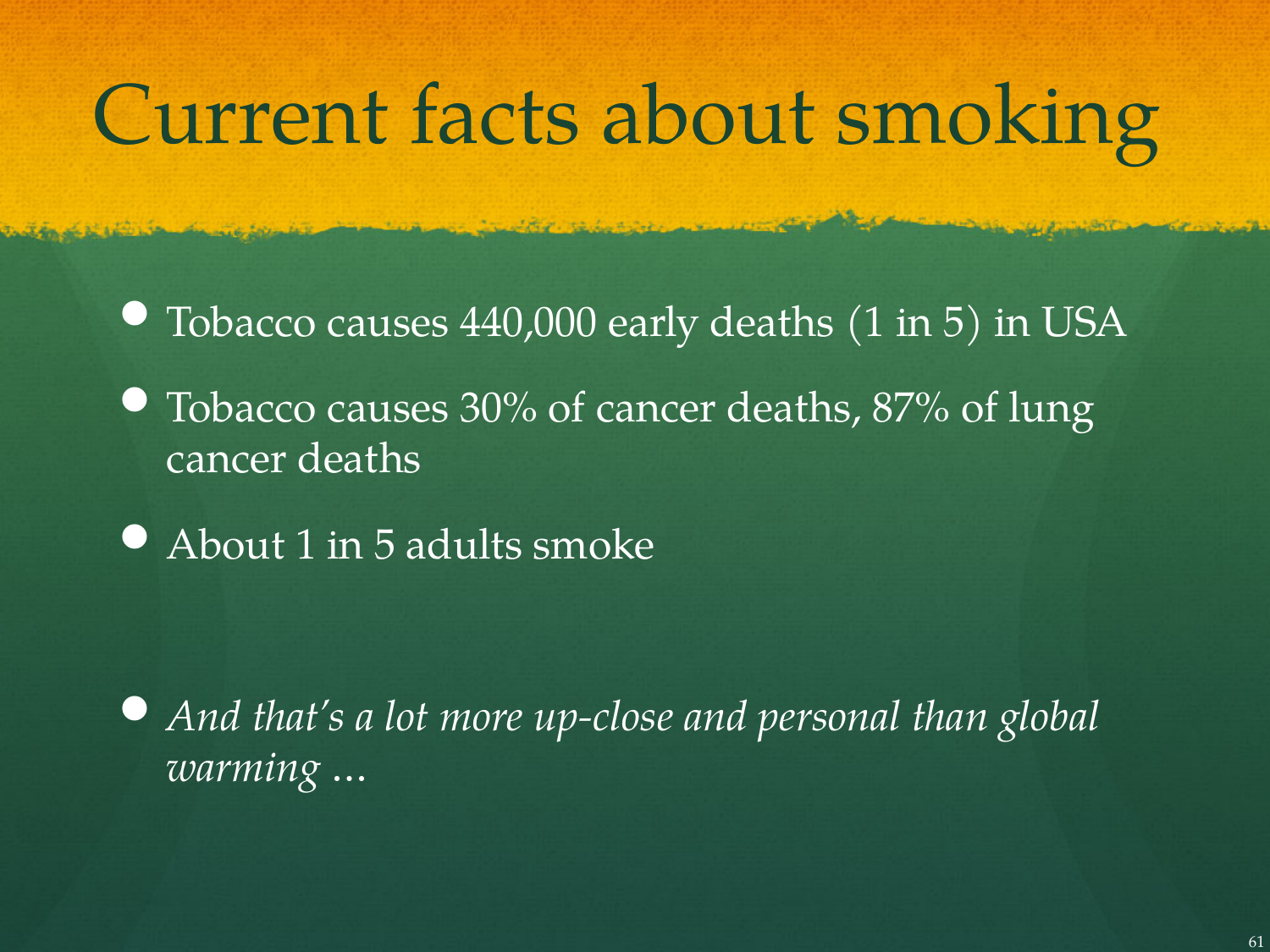

# Current facts about smoking
Tobacco causes 440,000 early deaths (1 in 5) in USA
Tobacco causes 30% of cancer deaths, 87% of lung cancer deaths
About 1 in 5 adults smoke

And that’s a lot more up-close and personal than global warming …
61